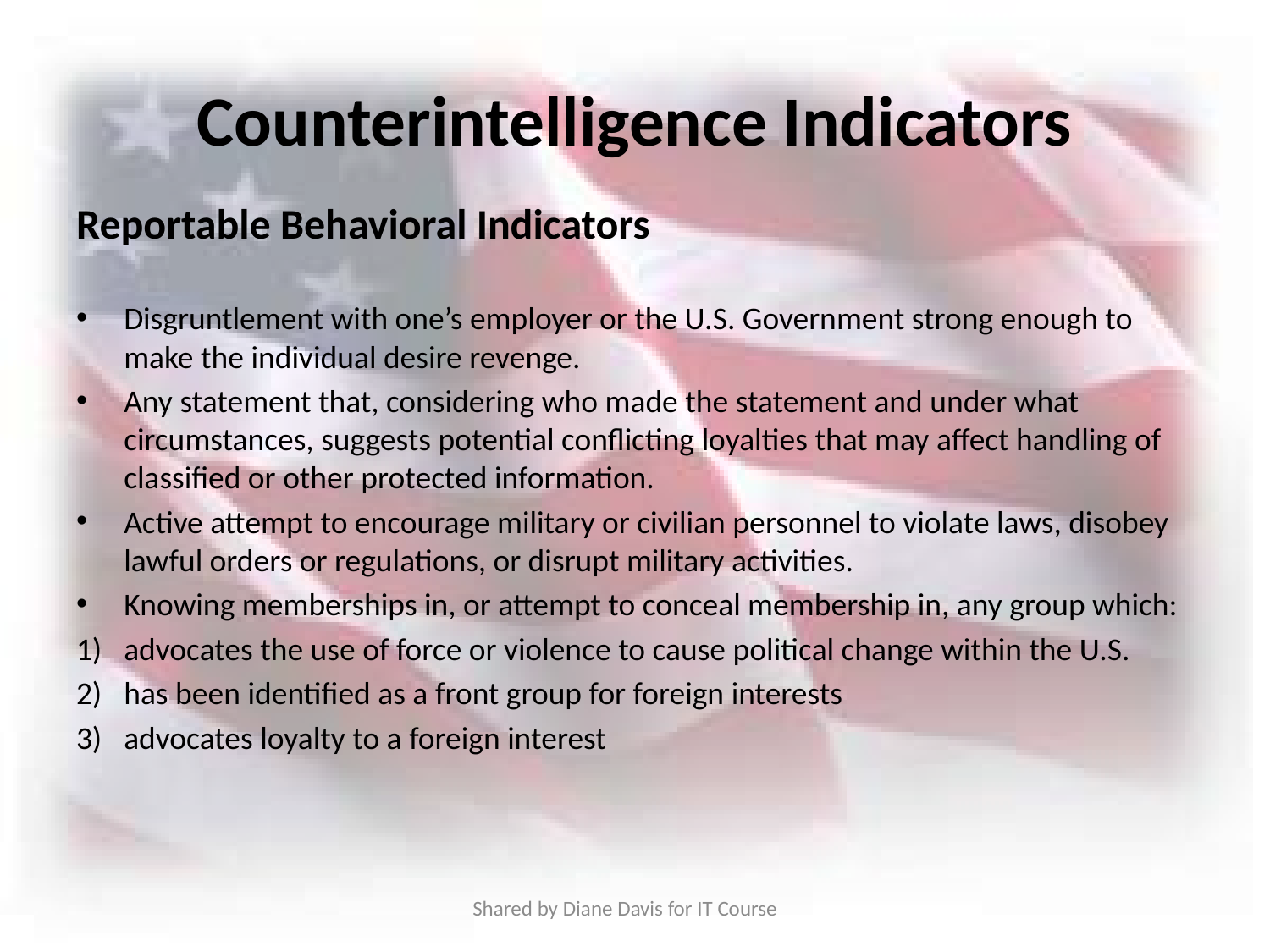

# Counterintelligence Indicators
Reportable Behavioral Indicators

Disgruntlement with one’s employer or the U.S. Government strong enough to make the individual desire revenge.
Any statement that, considering who made the statement and under what circumstances, suggests potential conflicting loyalties that may affect handling of classified or other protected information.
Active attempt to encourage military or civilian personnel to violate laws, disobey lawful orders or regulations, or disrupt military activities.
Knowing memberships in, or attempt to conceal membership in, any group which:
advocates the use of force or violence to cause political change within the U.S.
has been identified as a front group for foreign interests
advocates loyalty to a foreign interest

Shared by Diane Davis for IT Course